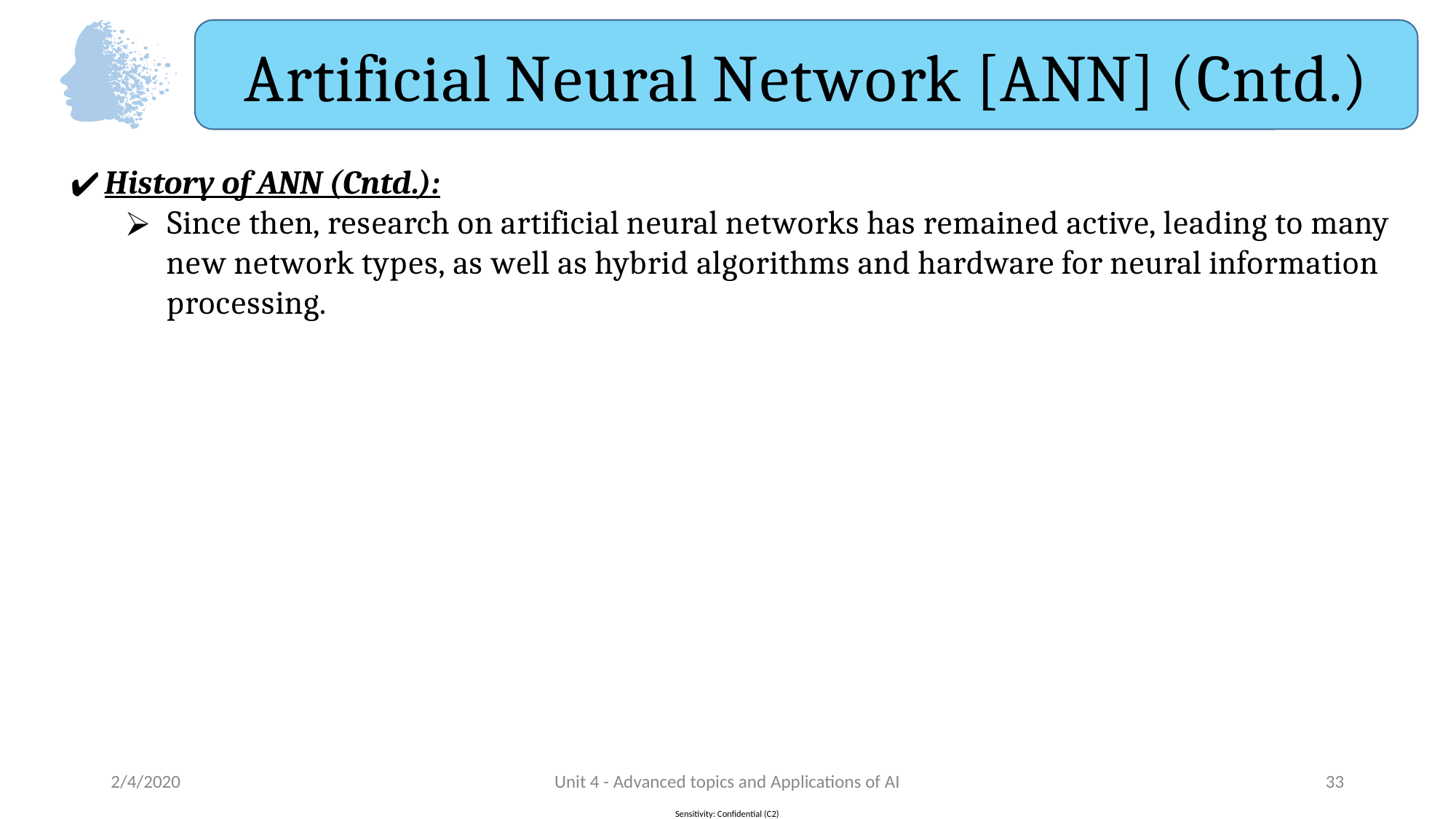

Artificial Neural Network [ANN] (Cntd.)
History of ANN (Cntd.):
Since then, research on artificial neural networks has remained active, leading to many new network types, as well as hybrid algorithms and hardware for neural information processing.
2/4/2020
Unit 4 - Advanced topics and Applications of AI
33